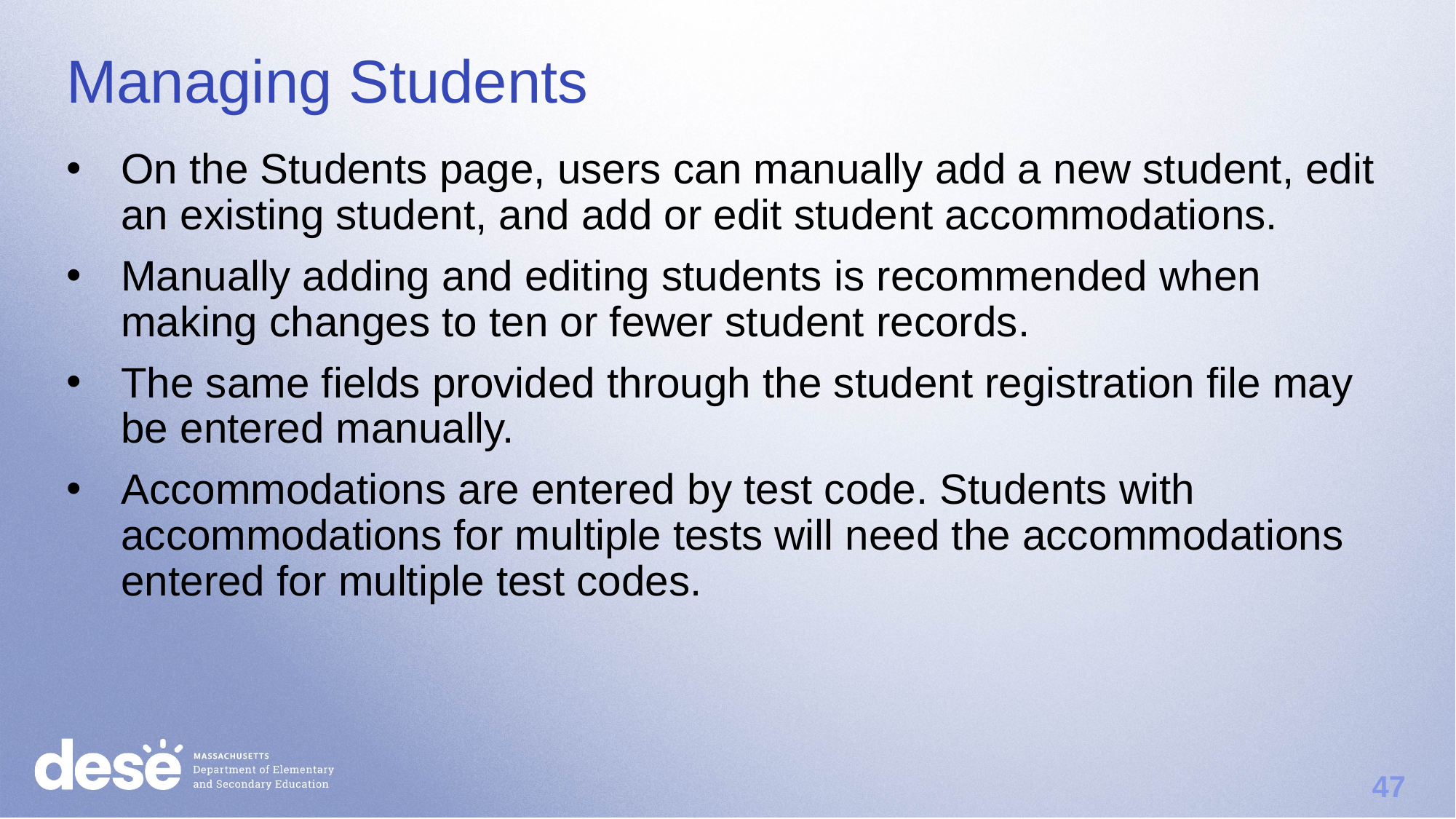

# Managing Students
On the Students page, users can manually add a new student, edit an existing student, and add or edit student accommodations.
Manually adding and editing students is recommended when making changes to ten or fewer student records.
The same fields provided through the student registration file may be entered manually.
Accommodations are entered by test code. Students with accommodations for multiple tests will need the accommodations entered for multiple test codes.